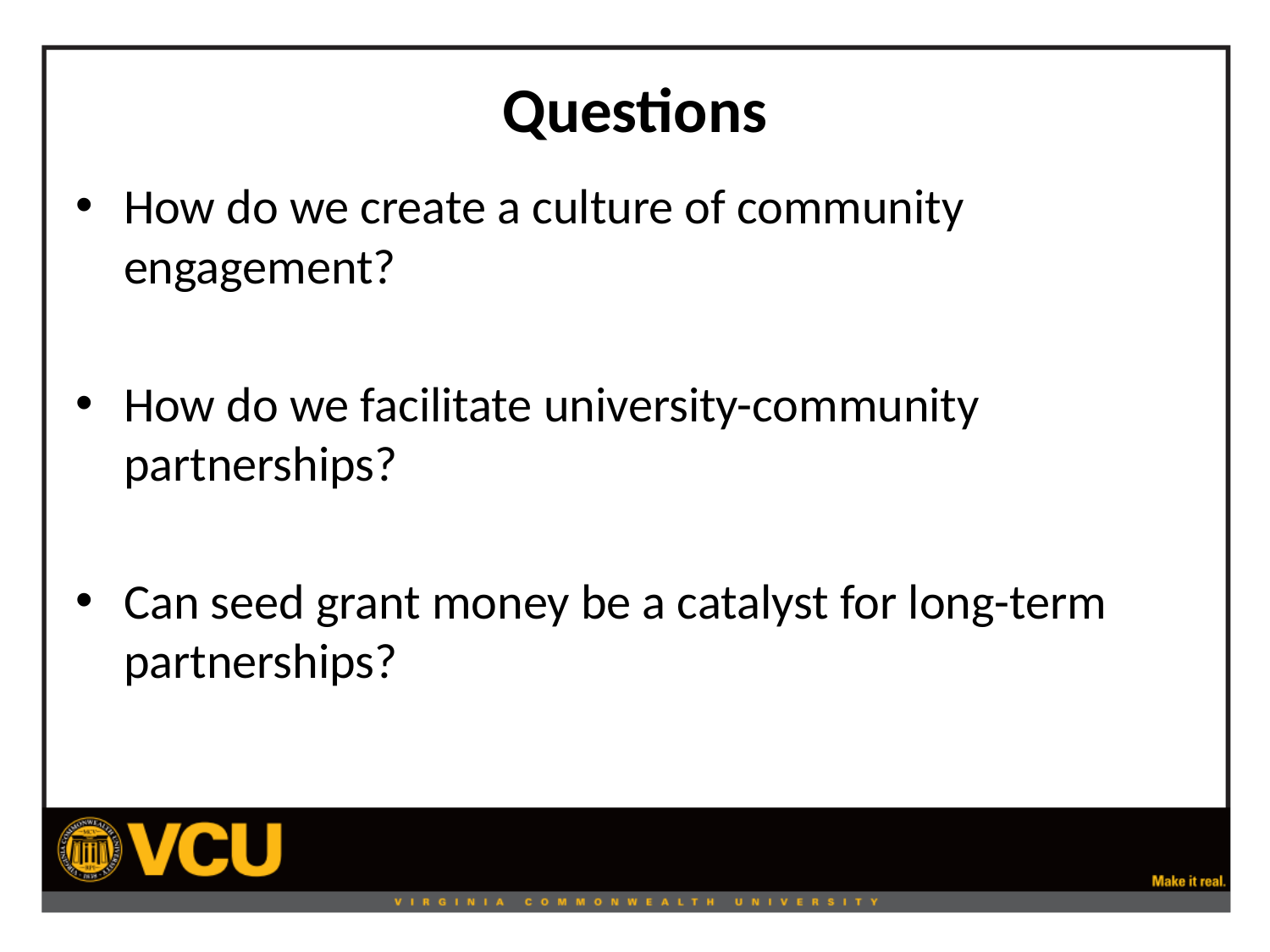

# Questions
How do we create a culture of community engagement?

How do we facilitate university-community partnerships?

Can seed grant money be a catalyst for long-term partnerships?